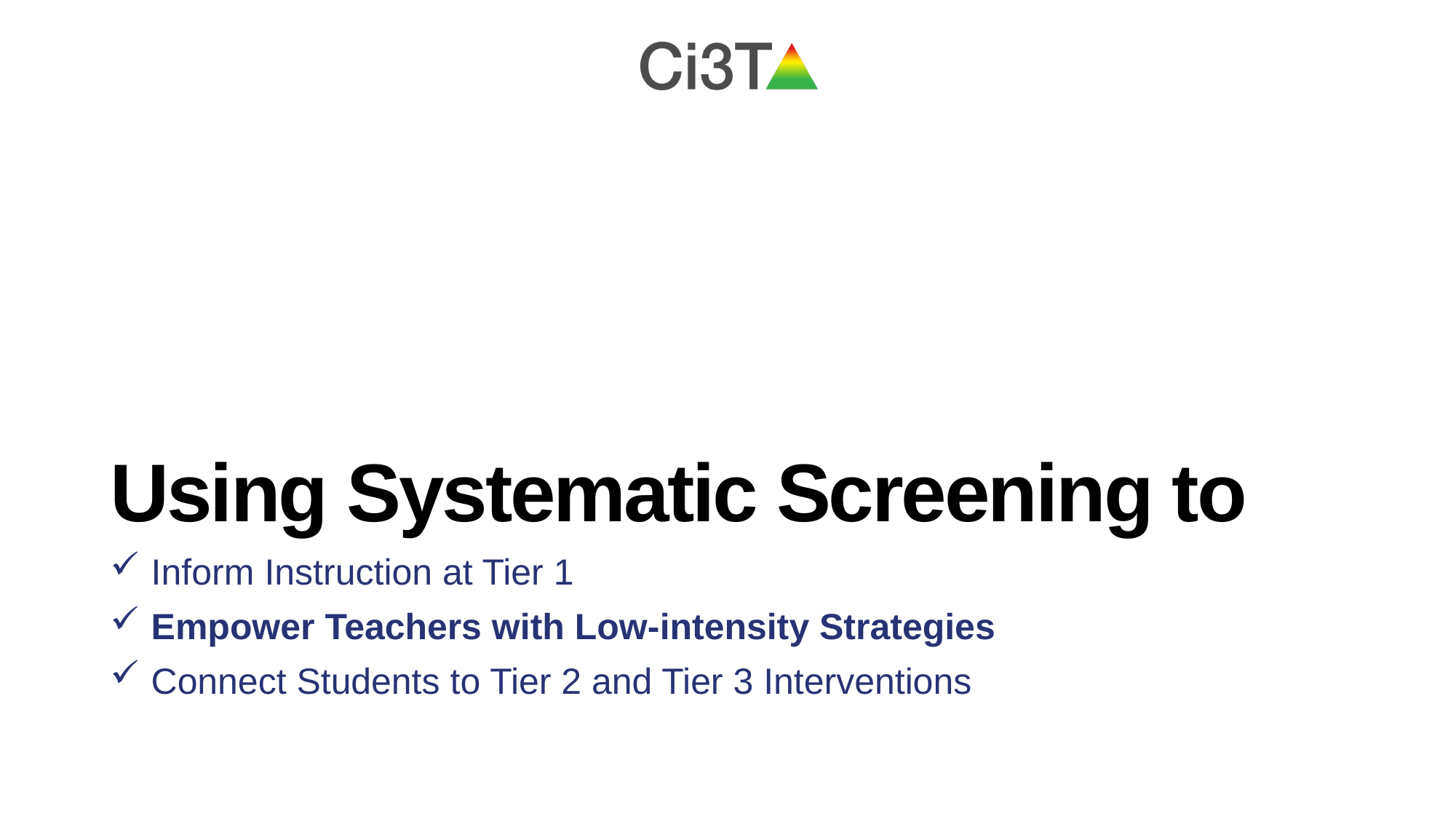

# Using Systematic Screening to
Inform Instruction at Tier 1
Empower Teachers with Low-intensity Strategies
Connect Students to Tier 2 and Tier 3 Interventions